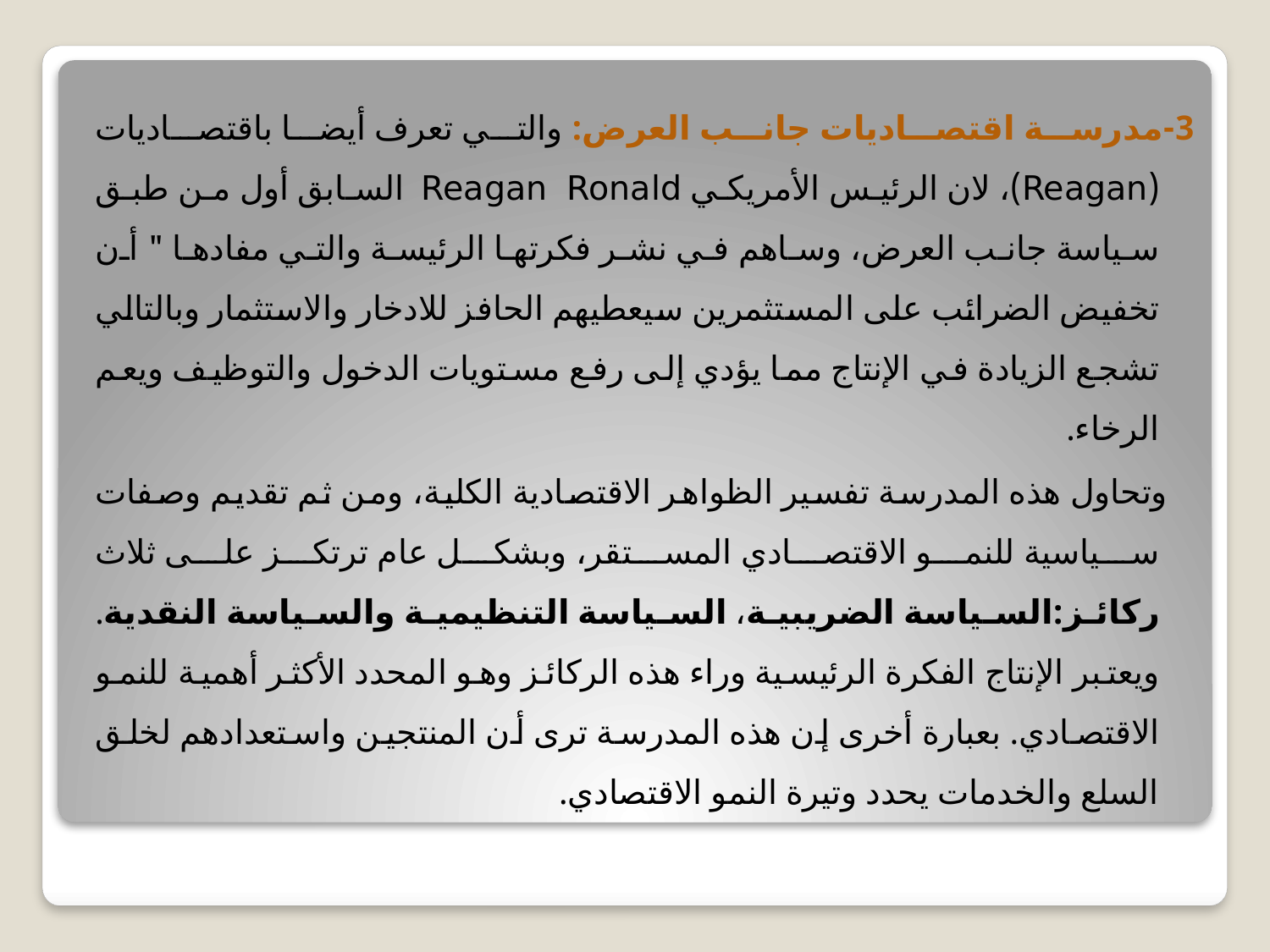

3-مدرسة اقتصاديات جانب العرض: والتي تعرف أيضا باقتصاديات (Reagan)، لان الرئيس الأمريكي Reagan Ronald  السابق أول من طبق سياسة جانب العرض، وساهم في نشر فكرتها الرئيسة والتي مفادها " أن تخفيض الضرائب على المستثمرين سيعطيهم الحافز للادخار والاستثمار وبالتالي تشجع الزيادة في الإنتاج مما يؤدي إلى رفع مستويات الدخول والتوظيف ويعم الرخاء.
   وتحاول هذه المدرسة تفسير الظواهر الاقتصادية الكلية، ومن ثم تقديم وصفات سياسية للنمو الاقتصادي المستقر، وبشكل عام ترتكز على ثلاث ركائز:السياسة الضريبية، السياسة التنظيمية والسياسة النقدية. ويعتبر الإنتاج الفكرة الرئيسية وراء هذه الركائز وهو المحدد الأكثر أهمية للنمو الاقتصادي. بعبارة أخرى إن هذه المدرسة ترى أن المنتجين واستعدادهم لخلق السلع والخدمات يحدد وتيرة النمو الاقتصادي.